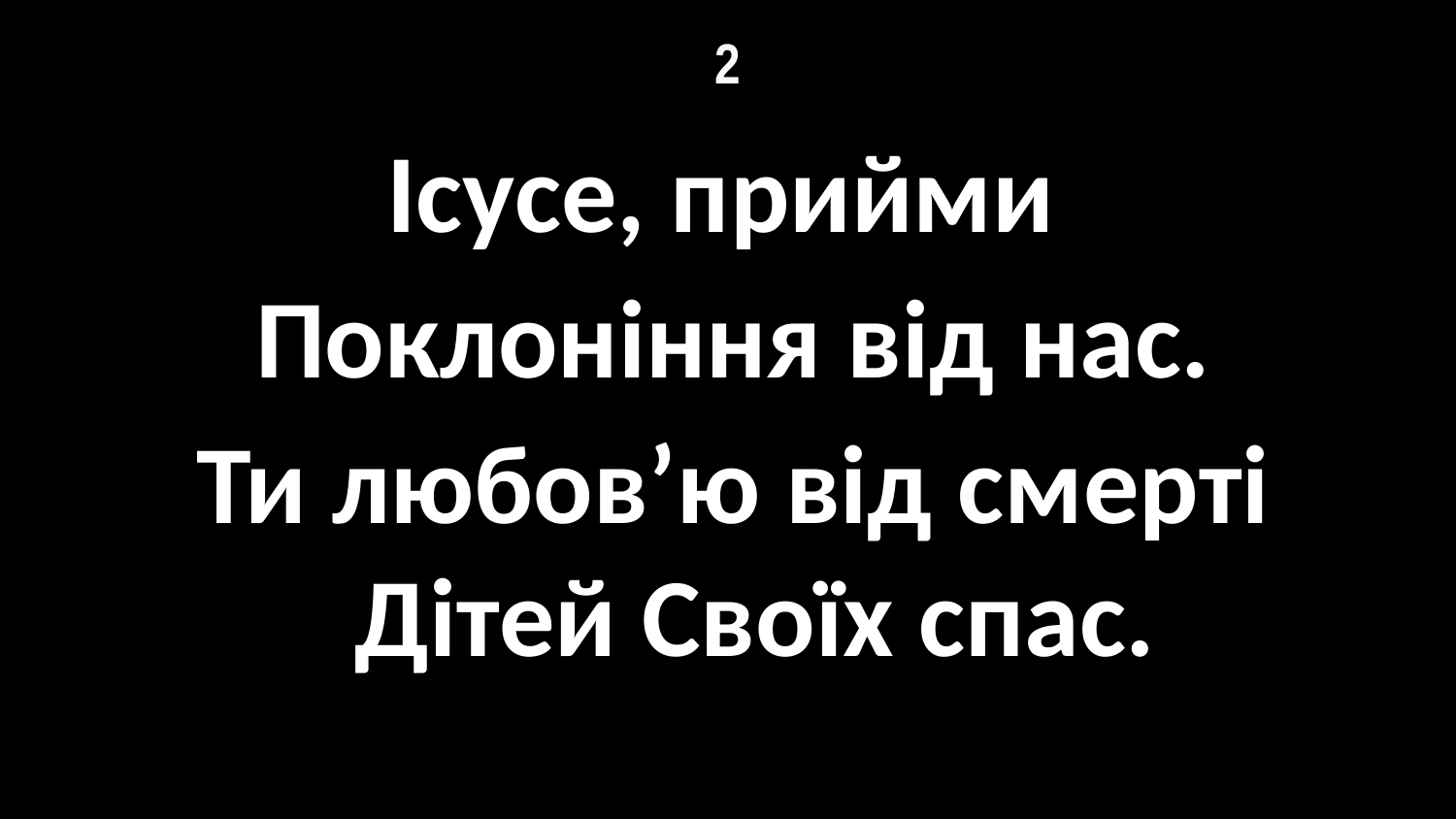

# 2
Ісусе, прийми
Поклоніння від нас.
Ти любов’ю від смерті Дітей Своїх спас.